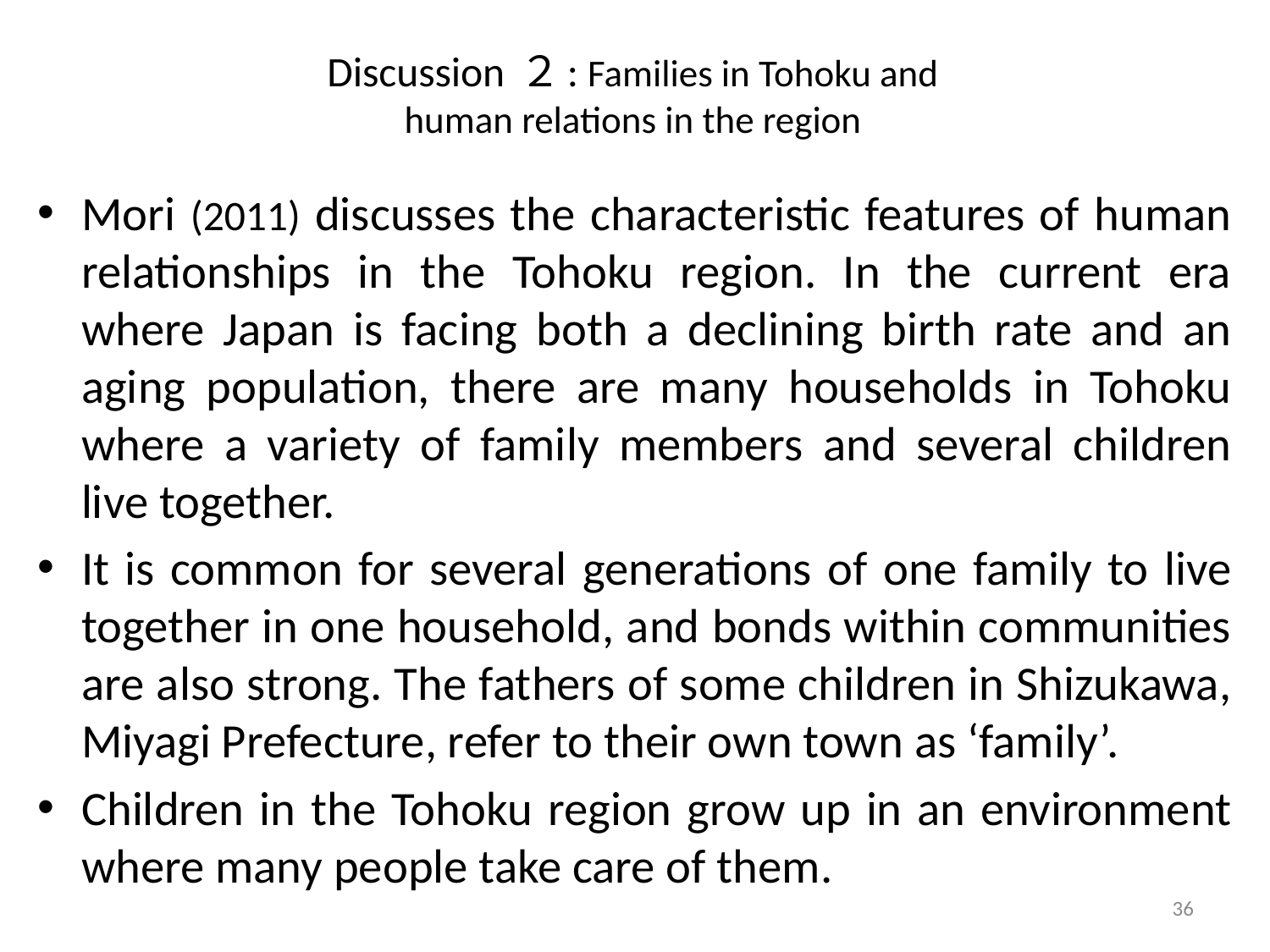

# Discussion ２: Families in Tohoku and human relations in the region
Mori (2011) discusses the characteristic features of human relationships in the Tohoku region. In the current era where Japan is facing both a declining birth rate and an aging population, there are many households in Tohoku where a variety of family members and several children live together.
It is common for several generations of one family to live together in one household, and bonds within communities are also strong. The fathers of some children in Shizukawa, Miyagi Prefecture, refer to their own town as ‘family’.
Children in the Tohoku region grow up in an environment where many people take care of them.
36